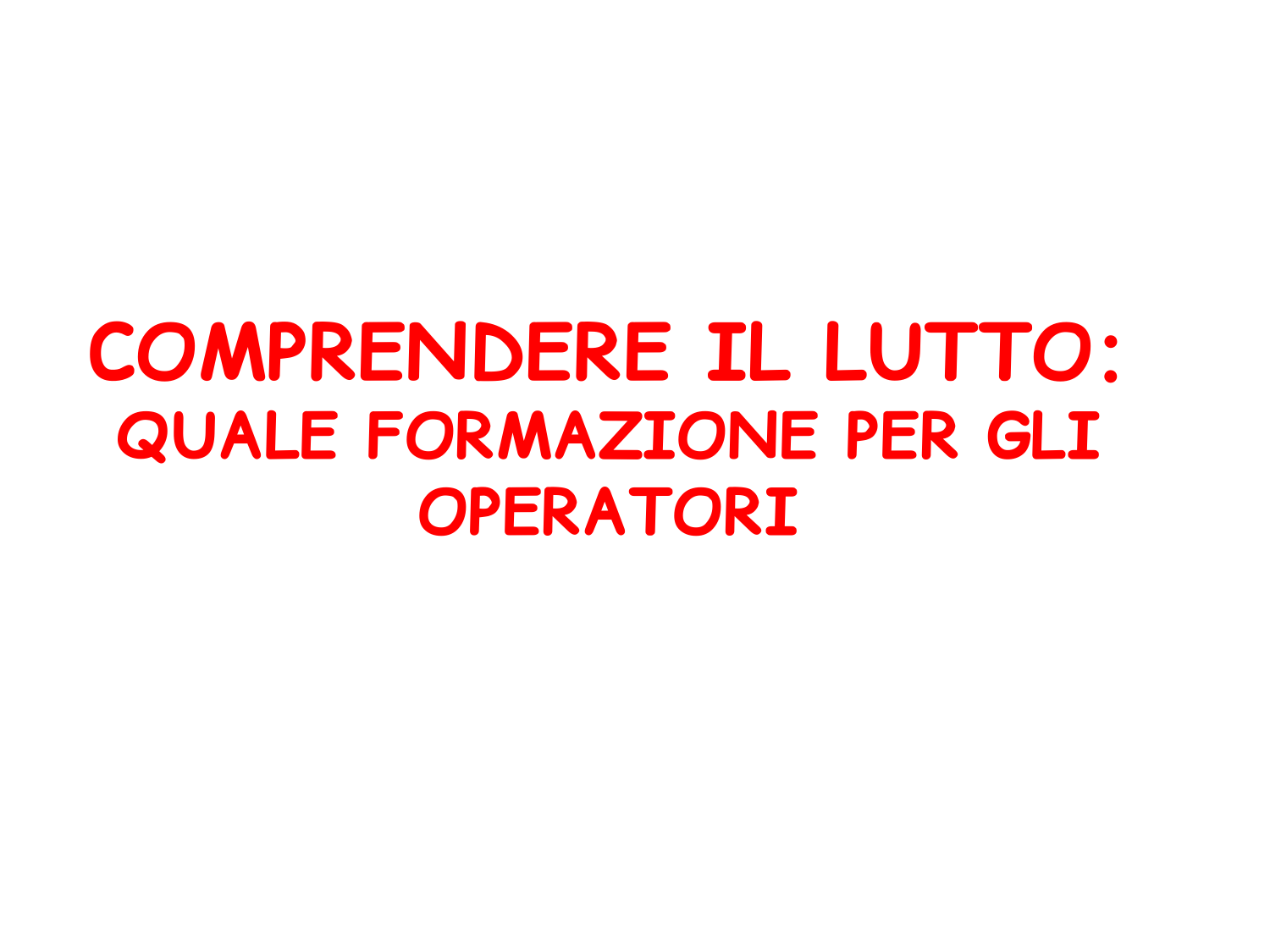

# COMPRENDERE IL LUTTO: QUALE FORMAZIONE PER GLI OPERATORI